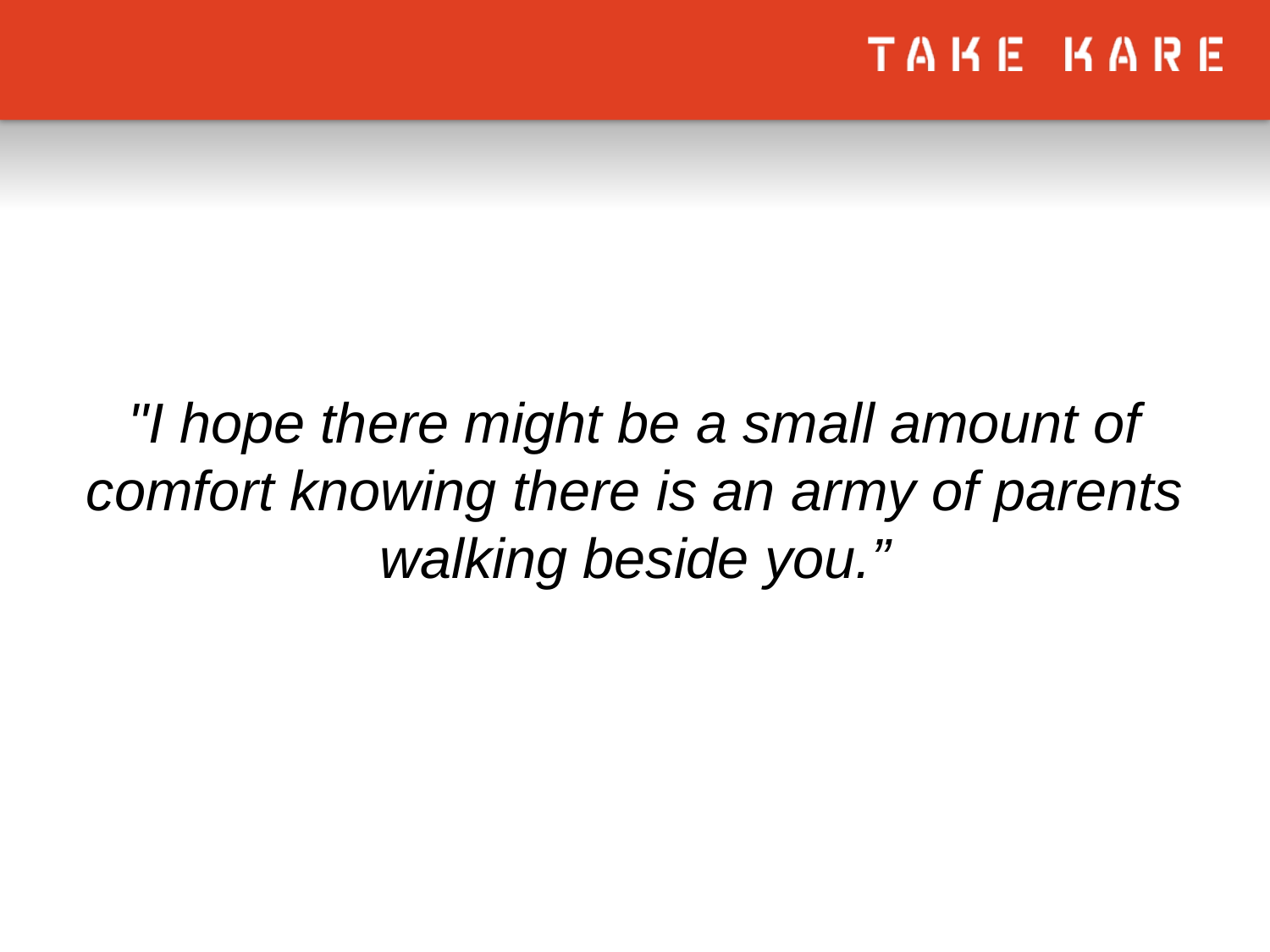

#

"I hope there might be a small amount of comfort knowing there is an army of parents walking beside you.”